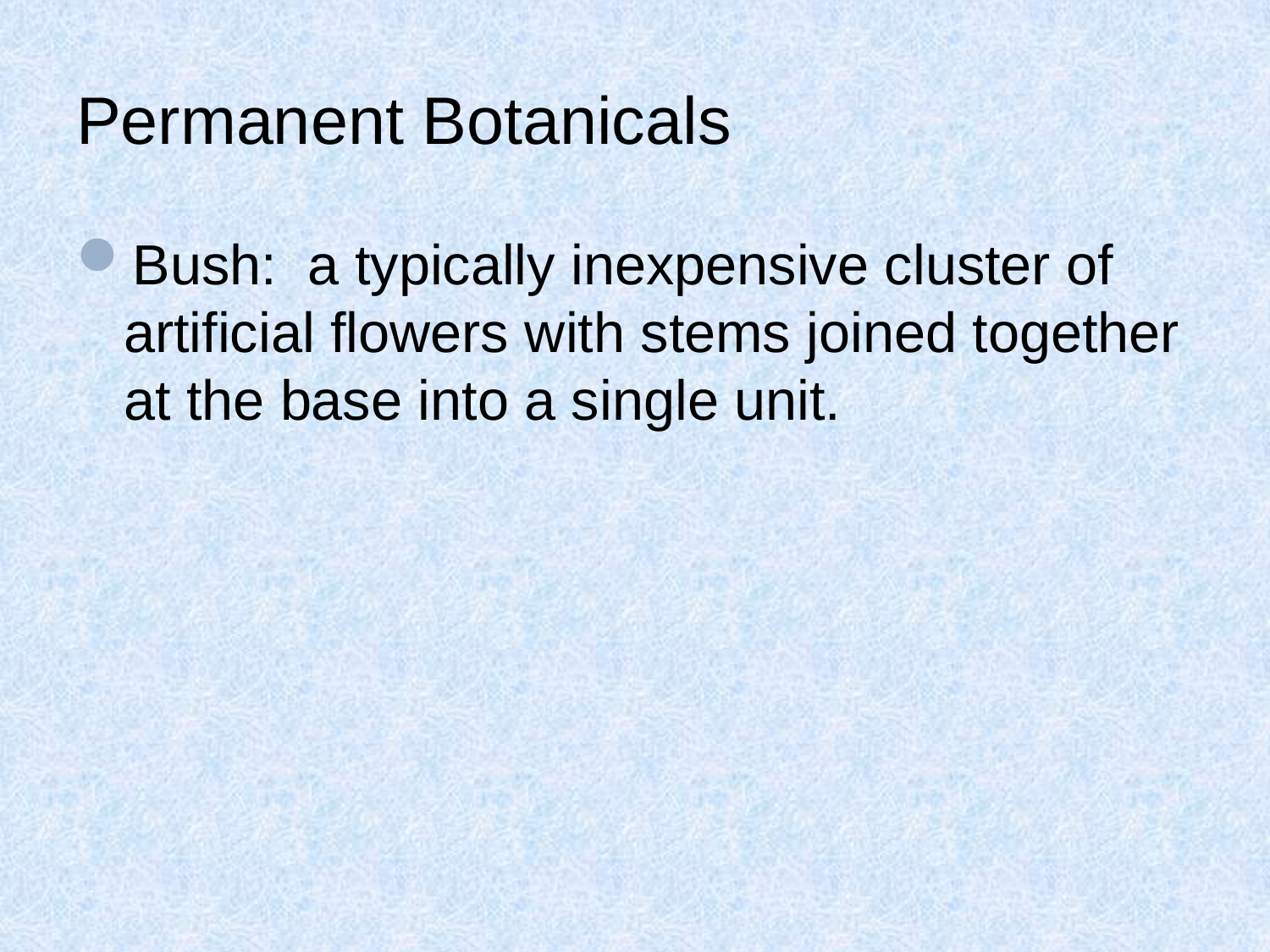

# Permanent Botanicals
Bush:  a typically inexpensive cluster of artificial flowers with stems joined together at the base into a single unit.